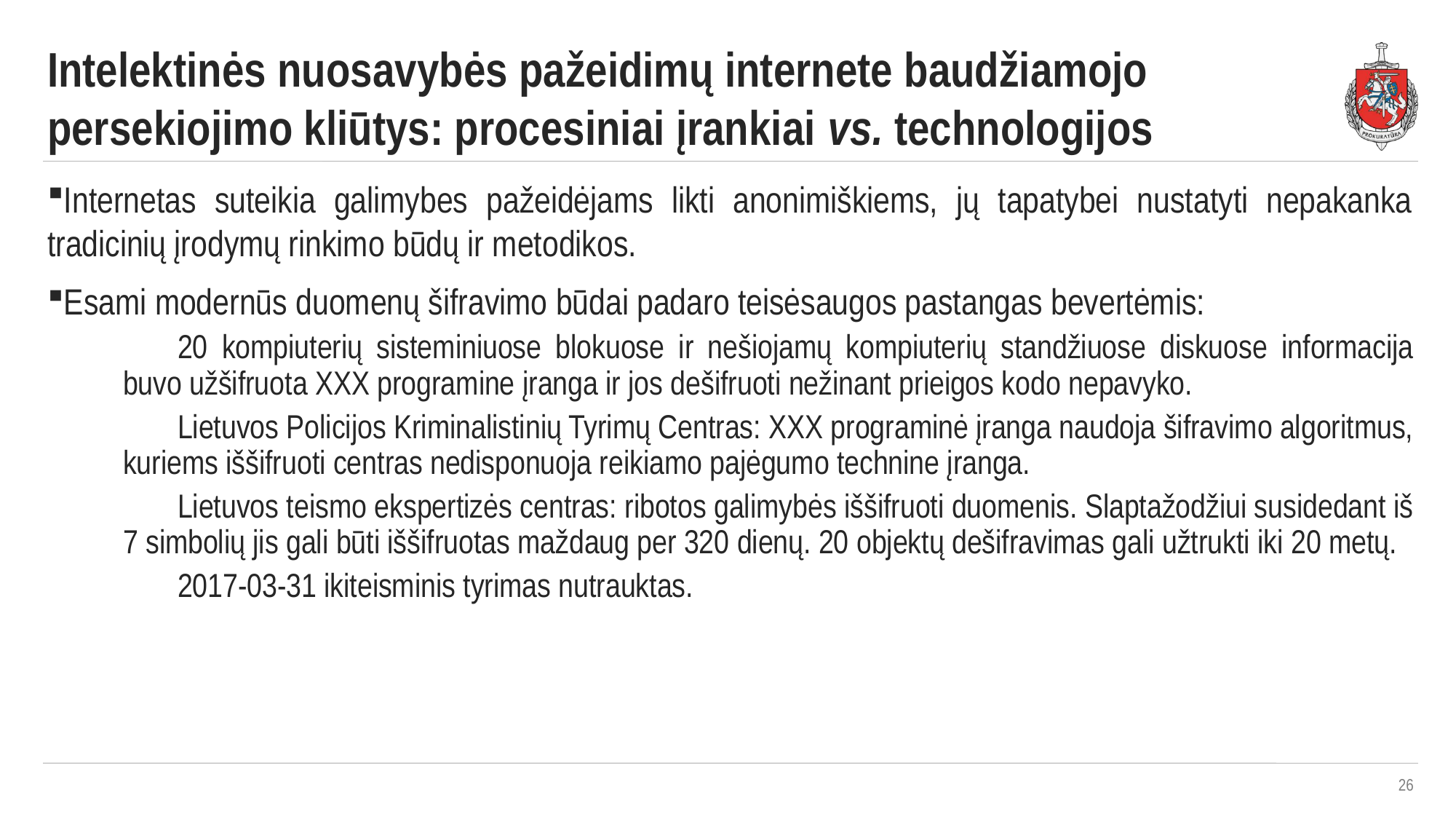

Intelektinės nuosavybės pažeidimų internete baudžiamojo persekiojimo kliūtys: procesiniai įrankiai vs. technologijos
Internetas suteikia galimybes pažeidėjams likti anonimiškiems, jų tapatybei nustatyti nepakanka tradicinių įrodymų rinkimo būdų ir metodikos.
Esami modernūs duomenų šifravimo būdai padaro teisėsaugos pastangas bevertėmis:
20 kompiuterių sisteminiuose blokuose ir nešiojamų kompiuterių standžiuose diskuose informacija buvo užšifruota XXX programine įranga ir jos dešifruoti nežinant prieigos kodo nepavyko.
Lietuvos Policijos Kriminalistinių Tyrimų Centras: XXX programinė įranga naudoja šifravimo algoritmus, kuriems iššifruoti centras nedisponuoja reikiamo pajėgumo technine įranga.
Lietuvos teismo ekspertizės centras: ribotos galimybės iššifruoti duomenis. Slaptažodžiui susidedant iš 7 simbolių jis gali būti iššifruotas maždaug per 320 dienų. 20 objektų dešifravimas gali užtrukti iki 20 metų.
2017-03-31 ikiteisminis tyrimas nutrauktas.

26